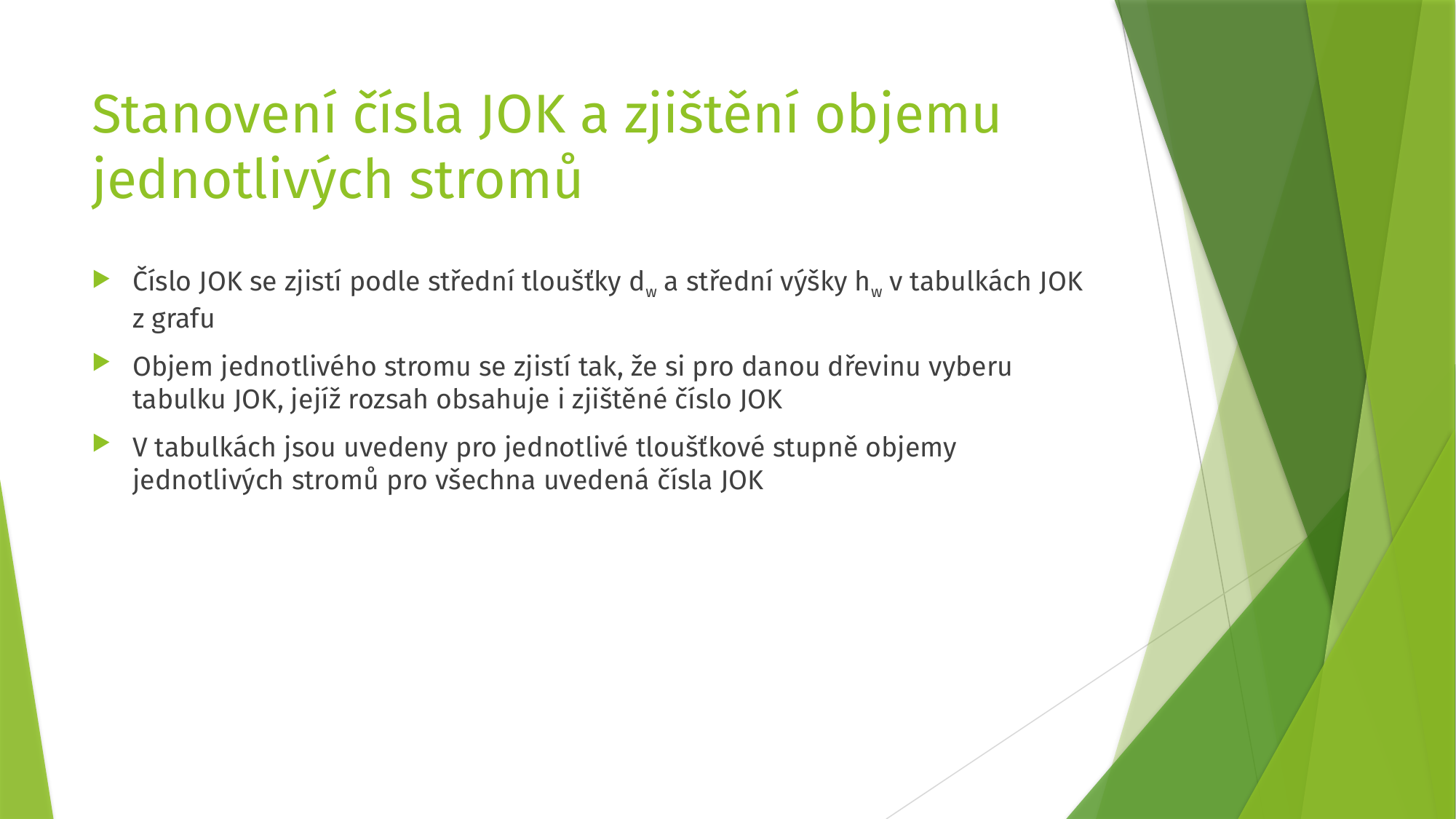

# Stanovení čísla JOK a zjištění objemu jednotlivých stromů
Číslo JOK se zjistí podle střední tloušťky dw a střední výšky hw v tabulkách JOK z grafu
Objem jednotlivého stromu se zjistí tak, že si pro danou dřevinu vyberu tabulku JOK, jejíž rozsah obsahuje i zjištěné číslo JOK
V tabulkách jsou uvedeny pro jednotlivé tloušťkové stupně objemy jednotlivých stromů pro všechna uvedená čísla JOK